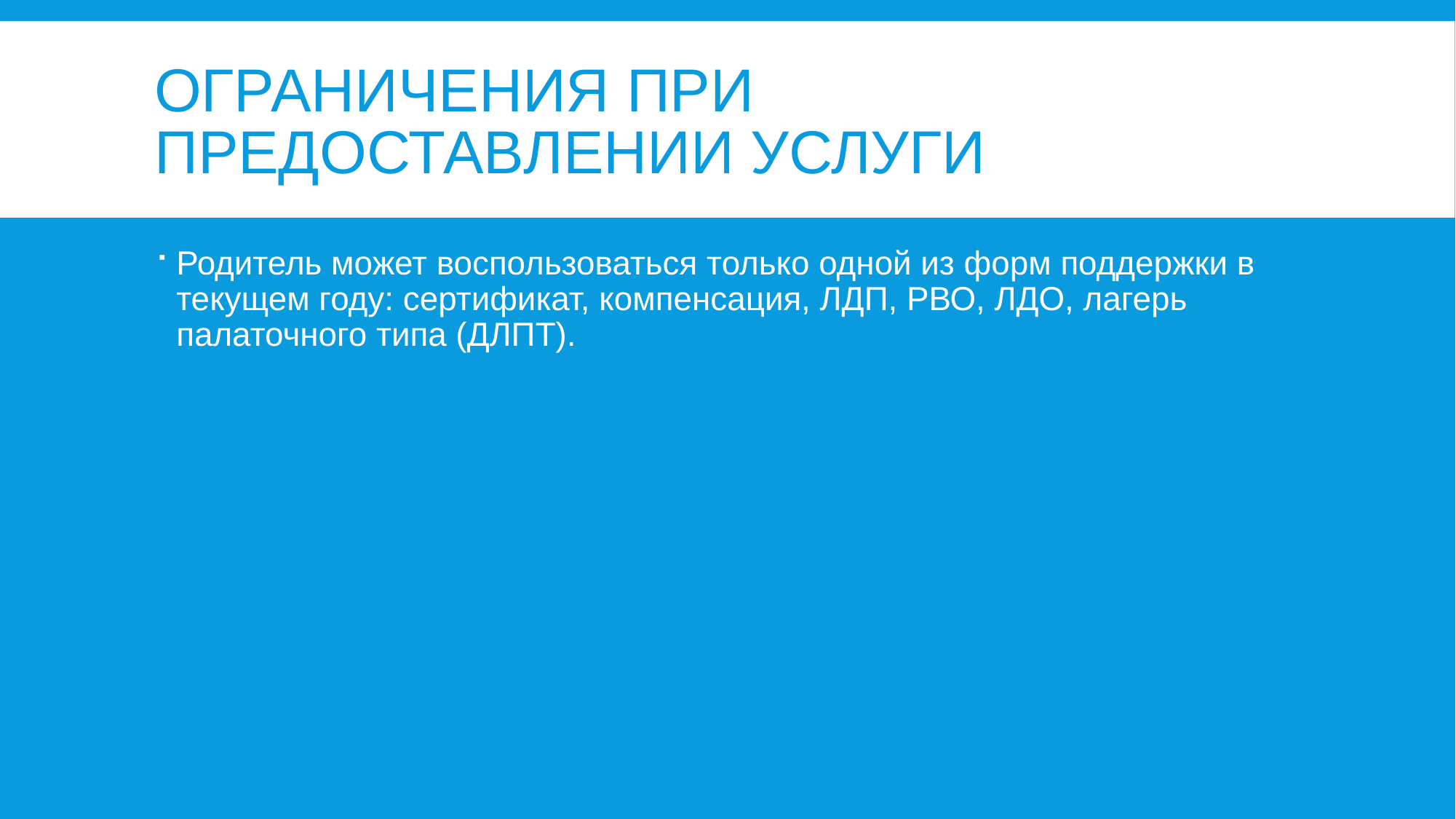

# Ограничения при предоставлении услуги
Родитель может воспользоваться только одной из форм поддержки в текущем году: сертификат, компенсация, ЛДП, РВО, ЛДО, лагерь палаточного типа (ДЛПТ).